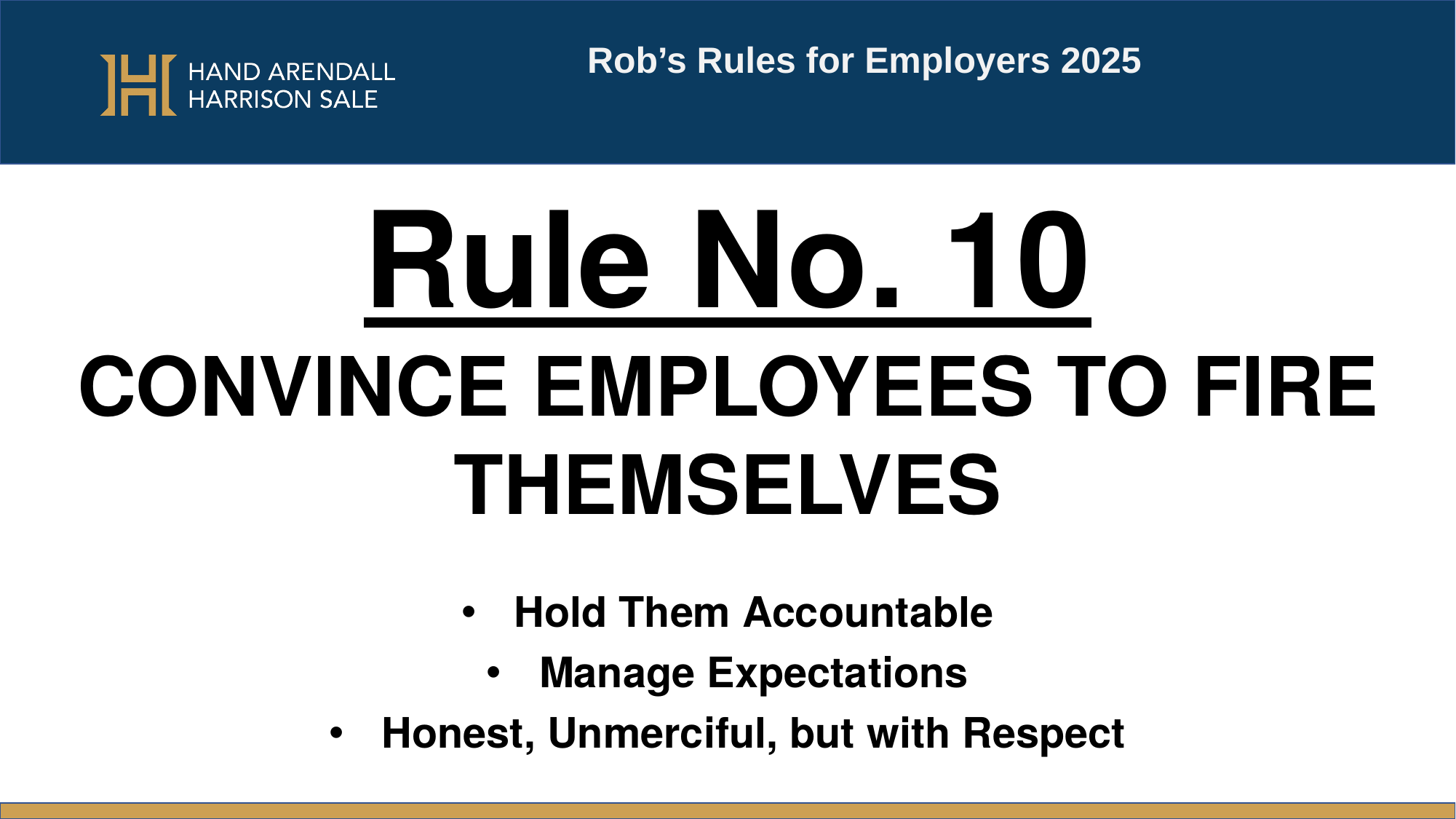

Rob’s Rules for Employers 2025

Rule No. 10
CONVINCE EMPLOYEES TO FIRE THEMSELVES

#
Hold Them Accountable
Manage Expectations
Honest, Unmerciful, but with Respect